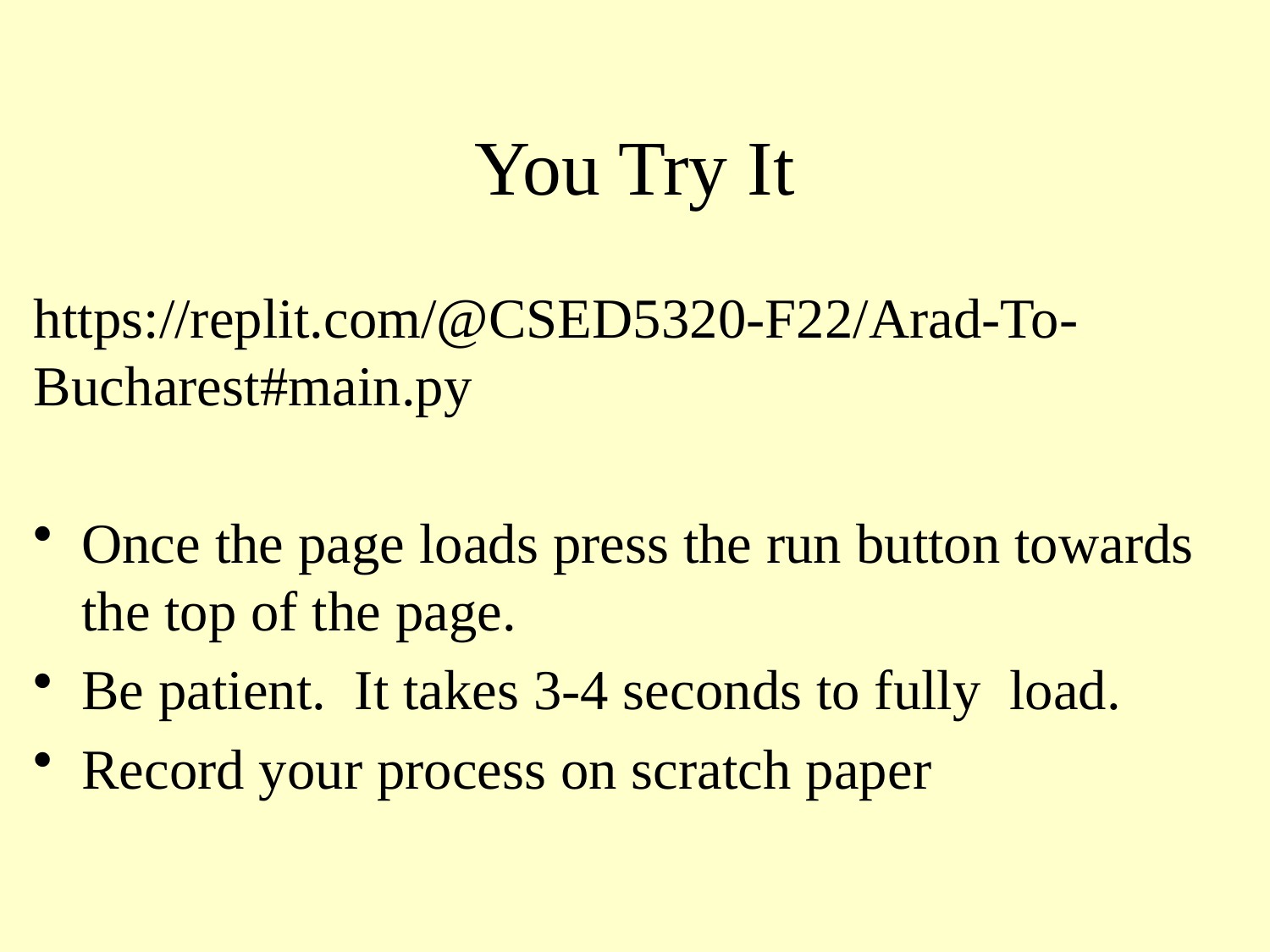

# You Try It
https://replit.com/@CSED5320-F22/Arad-To-Bucharest#main.py

Once the page loads press the run button towards the top of the page.
Be patient.  It takes 3-4 seconds to fully  load.
Record your process on scratch paper